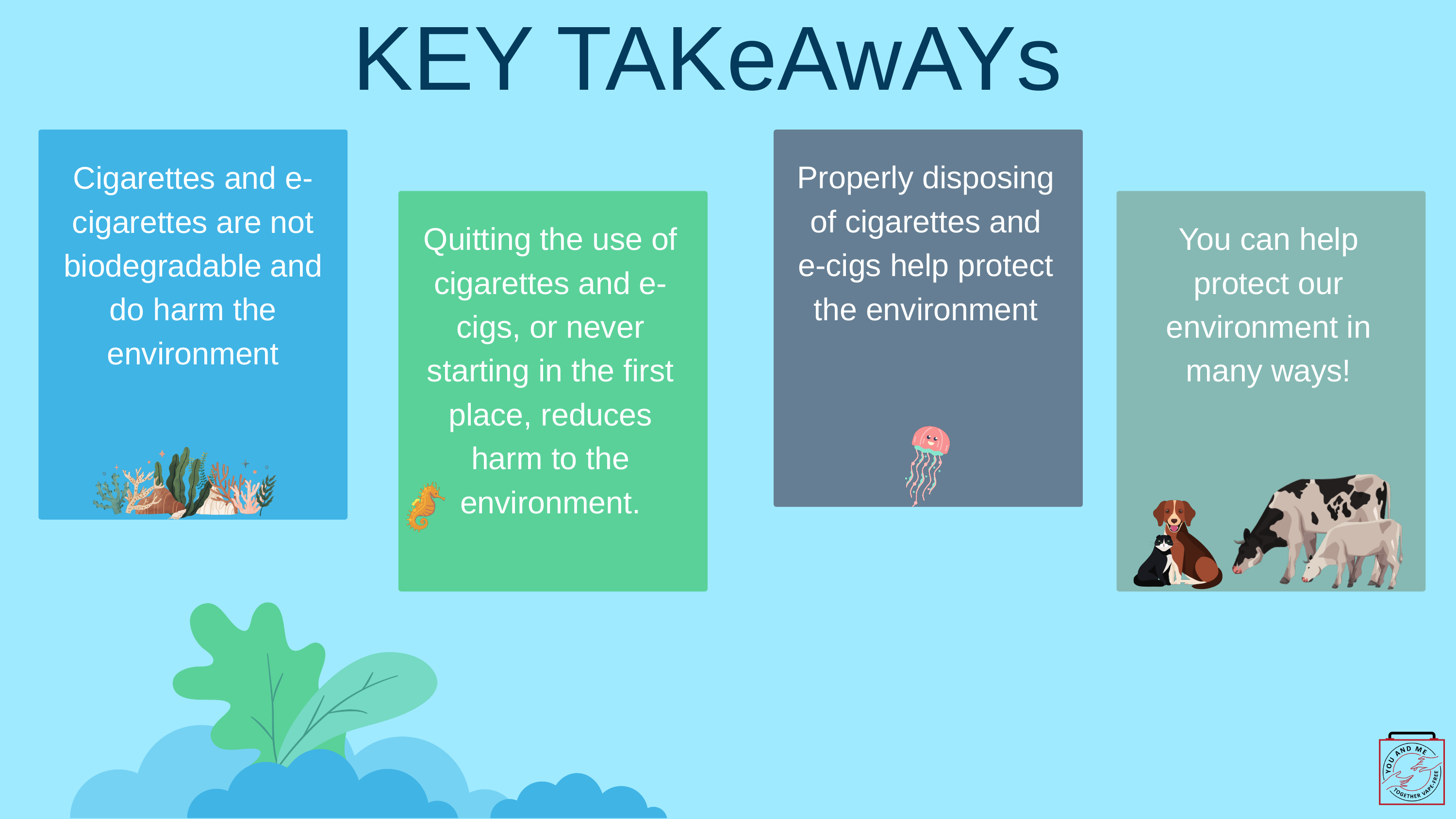

KEY TAKeAwAYs

Cigarettes and e-cigarettes are not biodegradable and do harm the environment

Properly disposing of cigarettes and e-cigs help protect the environment

Quitting the use of cigarettes and e-cigs, or never starting in the first place, reduces harm to the environment.

You can help protect our environment in many ways!